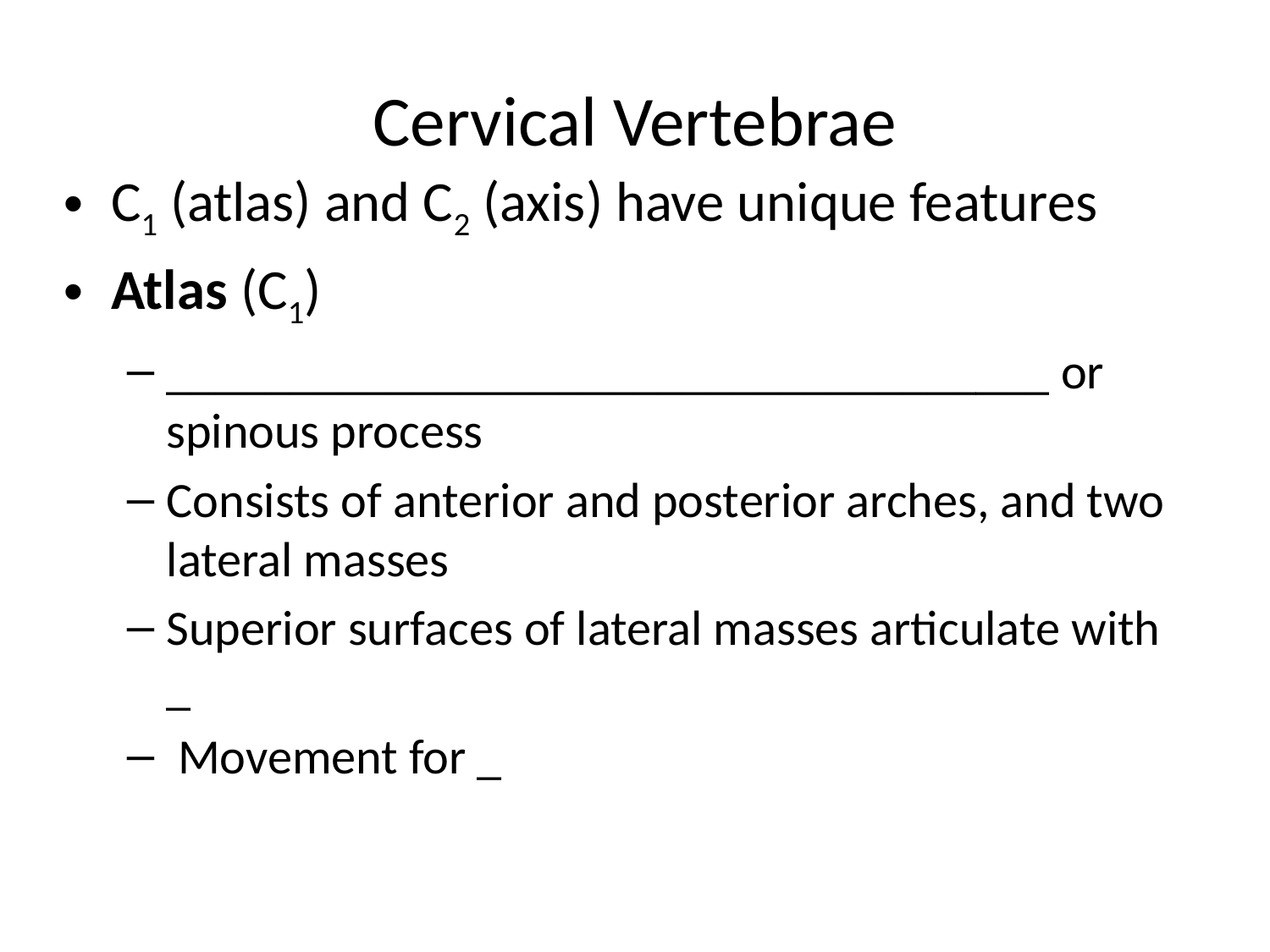

# Cervical Vertebrae
C1 (atlas) and C2 (axis) have unique features
Atlas (C1)
____________________________________ or spinous process
Consists of anterior and posterior arches, and two lateral masses
Superior surfaces of lateral masses articulate with _
 Movement for _